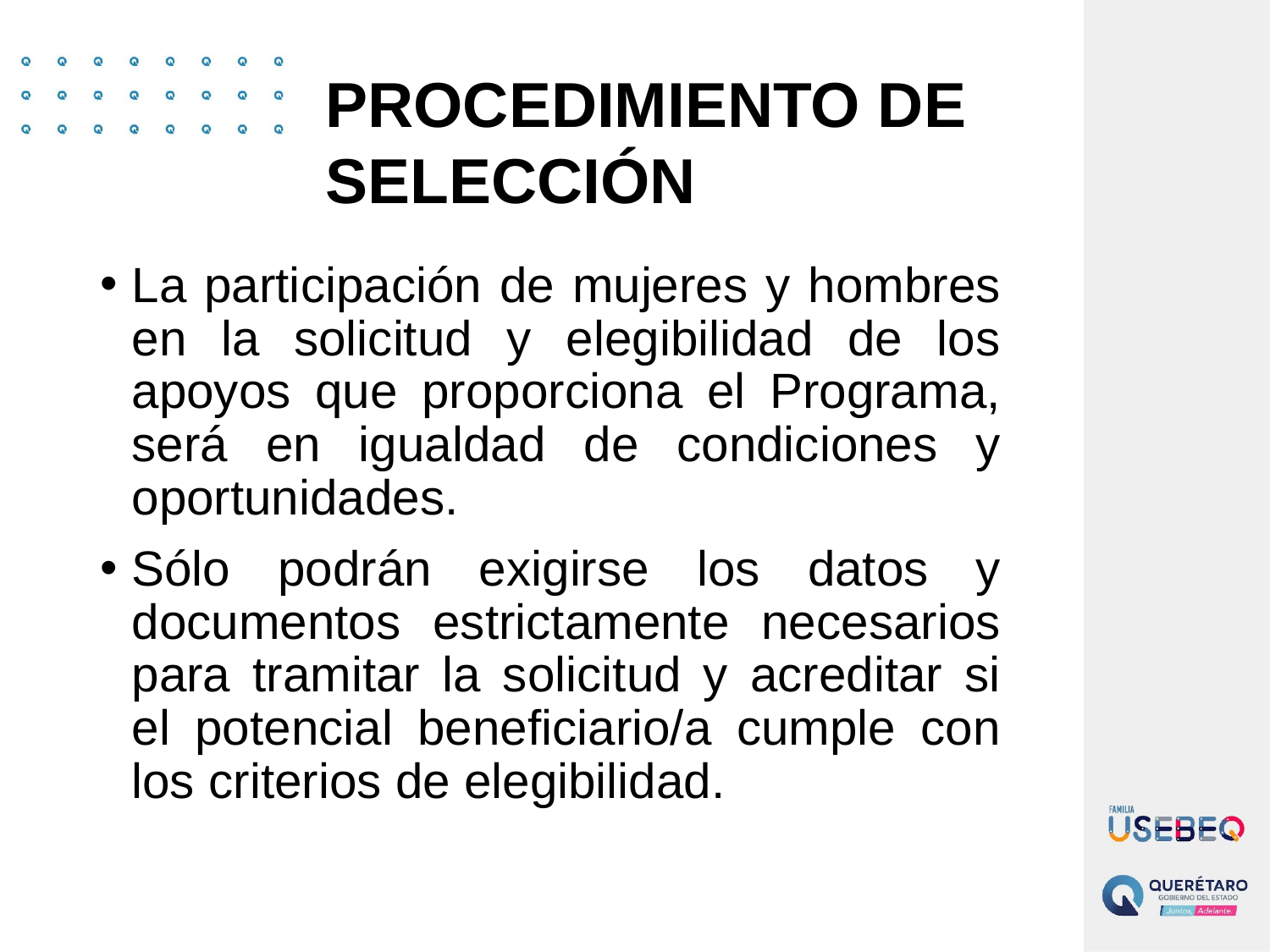

PROCEDIMIENTO DE SELECCIÓN
La participación de mujeres y hombres en la solicitud y elegibilidad de los apoyos que proporciona el Programa, será en igualdad de condiciones y oportunidades.
Sólo podrán exigirse los datos y documentos estrictamente necesarios para tramitar la solicitud y acreditar si el potencial beneficiario/a cumple con los criterios de elegibilidad.